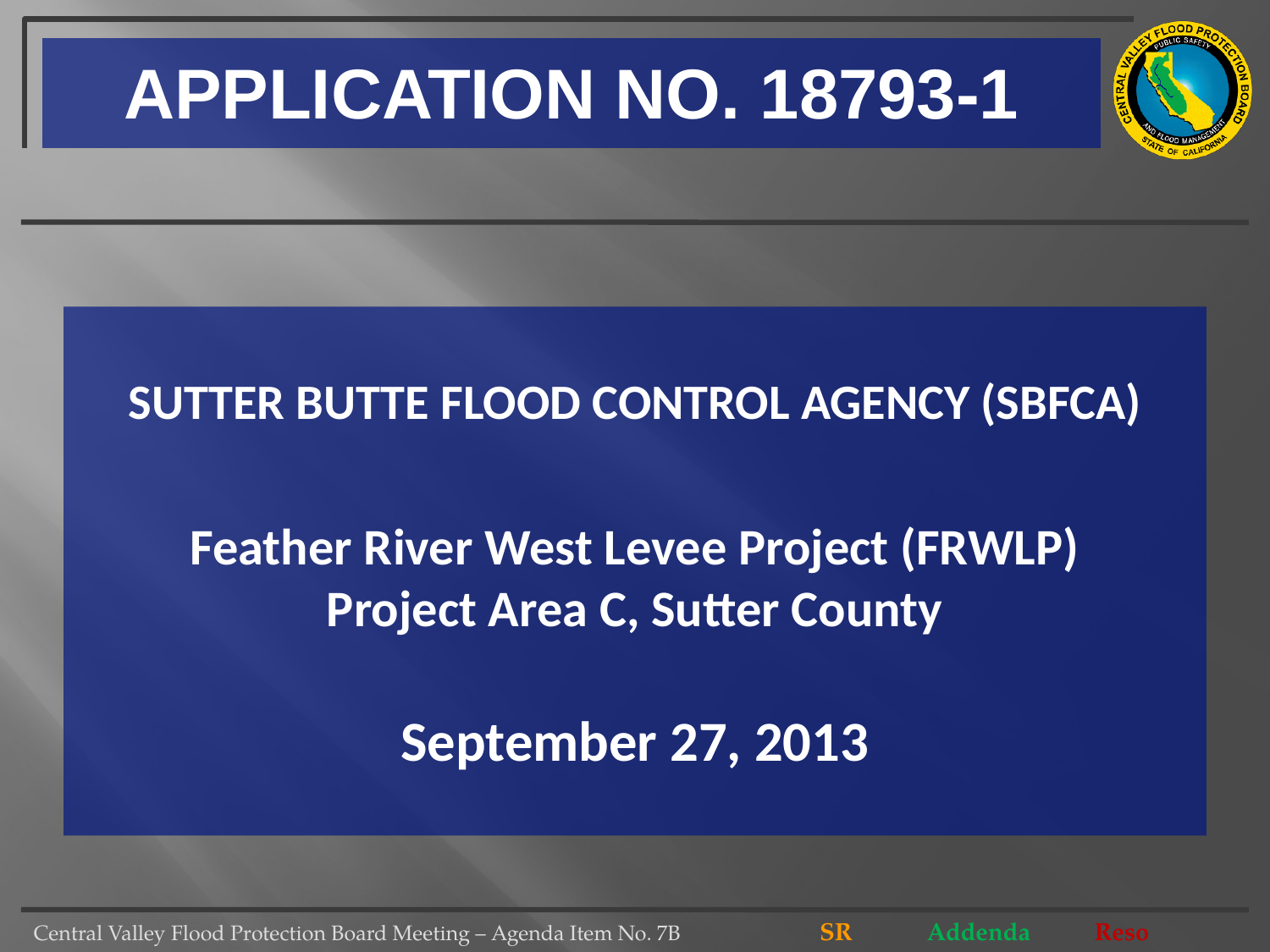

APPLICATION NO. 18793-1
# Sutter Butte Flood Control Agency (SBFCA) Feather River West Levee Project (FRWLP) Project Area C, Sutter County September 27, 2013